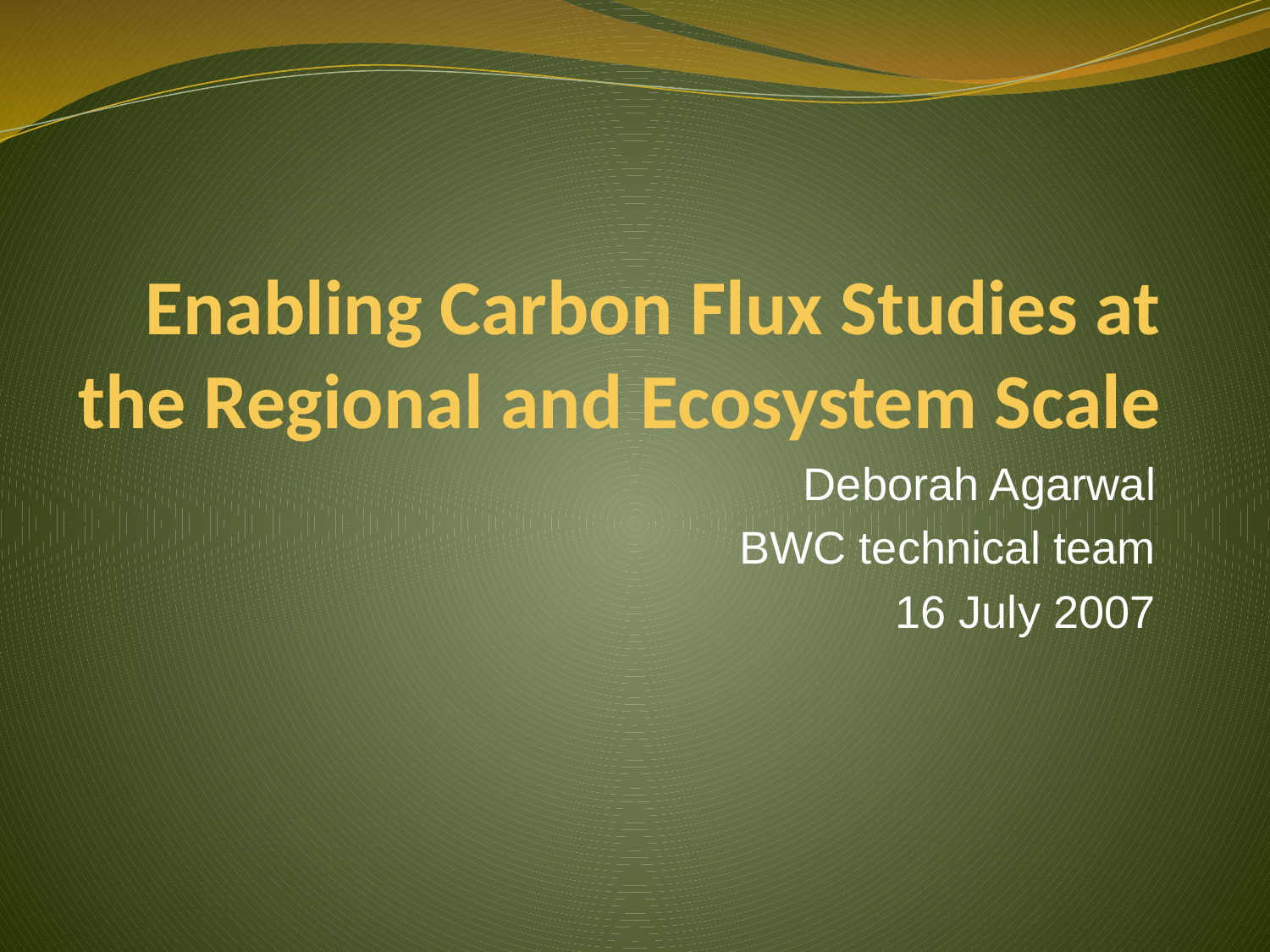

# Enabling Carbon Flux Studies at the Regional and Ecosystem Scale
Deborah Agarwal
BWC technical team
16 July 2007